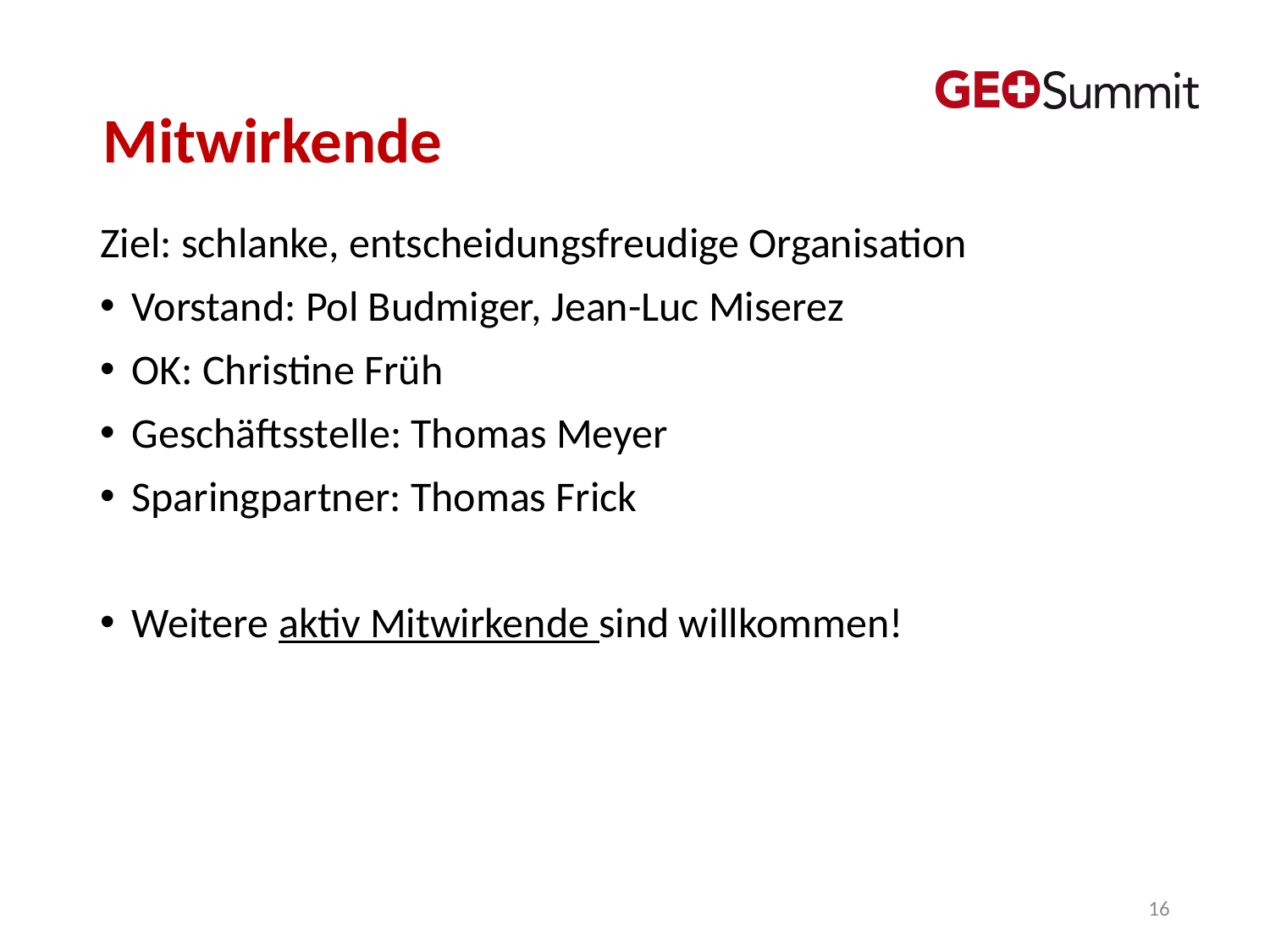

# Mitwirkende
Ziel: schlanke, entscheidungsfreudige Organisation
Vorstand: Pol Budmiger, Jean-Luc Miserez
OK: Christine Früh
Geschäftsstelle: Thomas Meyer
Sparingpartner: Thomas Frick

Weitere aktiv Mitwirkende sind willkommen!

16